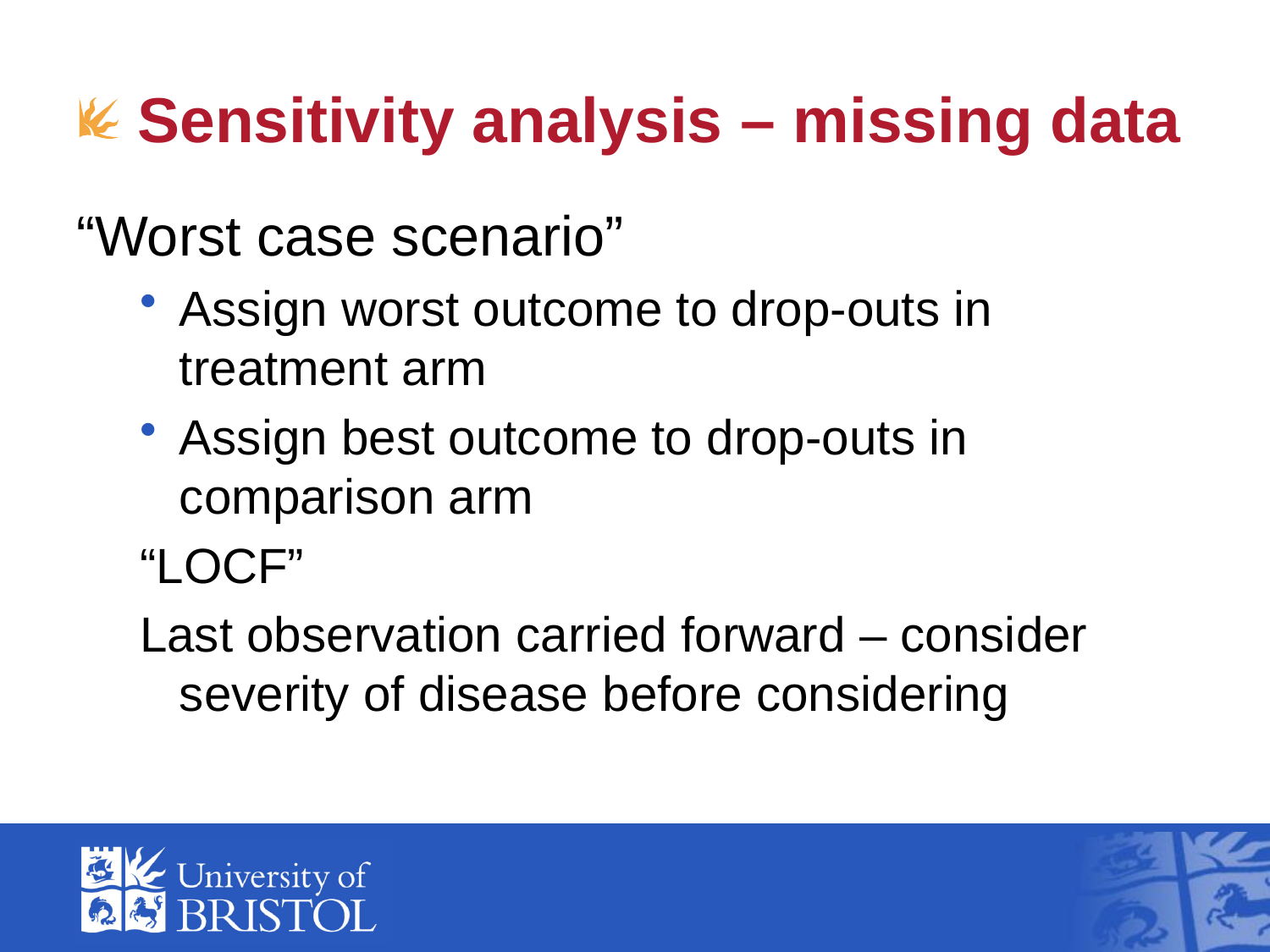

# Sensitivity analysis – missing data
“Worst case scenario”
Assign worst outcome to drop-outs in treatment arm
Assign best outcome to drop-outs in comparison arm
“LOCF”
Last observation carried forward – consider severity of disease before considering